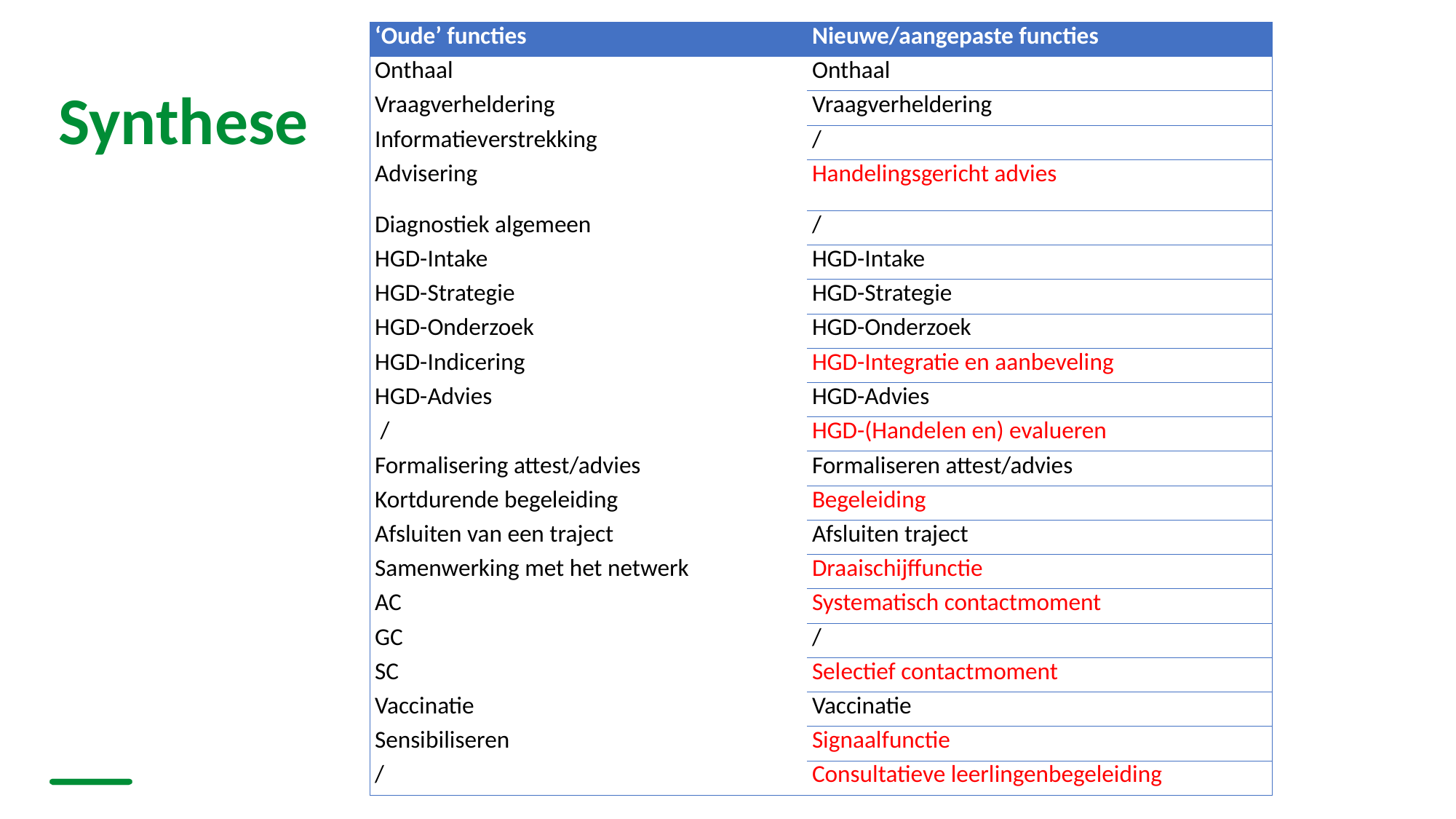

| ‘Oude’ functies | Nieuwe/aangepaste functies |
| --- | --- |
| Onthaal | Onthaal |
| Vraagverheldering | Vraagverheldering |
| Informatieverstrekking | / |
| Advisering | Handelingsgericht advies |
| Diagnostiek algemeen | / |
| HGD-Intake | HGD-Intake |
| HGD-Strategie | HGD-Strategie |
| HGD-Onderzoek | HGD-Onderzoek |
| HGD-Indicering | HGD-Integratie en aanbeveling |
| HGD-Advies | HGD-Advies |
| / | HGD-(Handelen en) evalueren |
| Formalisering attest/advies | Formaliseren attest/advies |
| Kortdurende begeleiding | Begeleiding |
| Afsluiten van een traject | Afsluiten traject |
| Samenwerking met het netwerk | Draaischijffunctie |
| AC | Systematisch contactmoment |
| GC | / |
| SC | Selectief contactmoment |
| Vaccinatie | Vaccinatie |
| Sensibiliseren | Signaalfunctie |
| / | Consultatieve leerlingenbegeleiding |
# Synthese